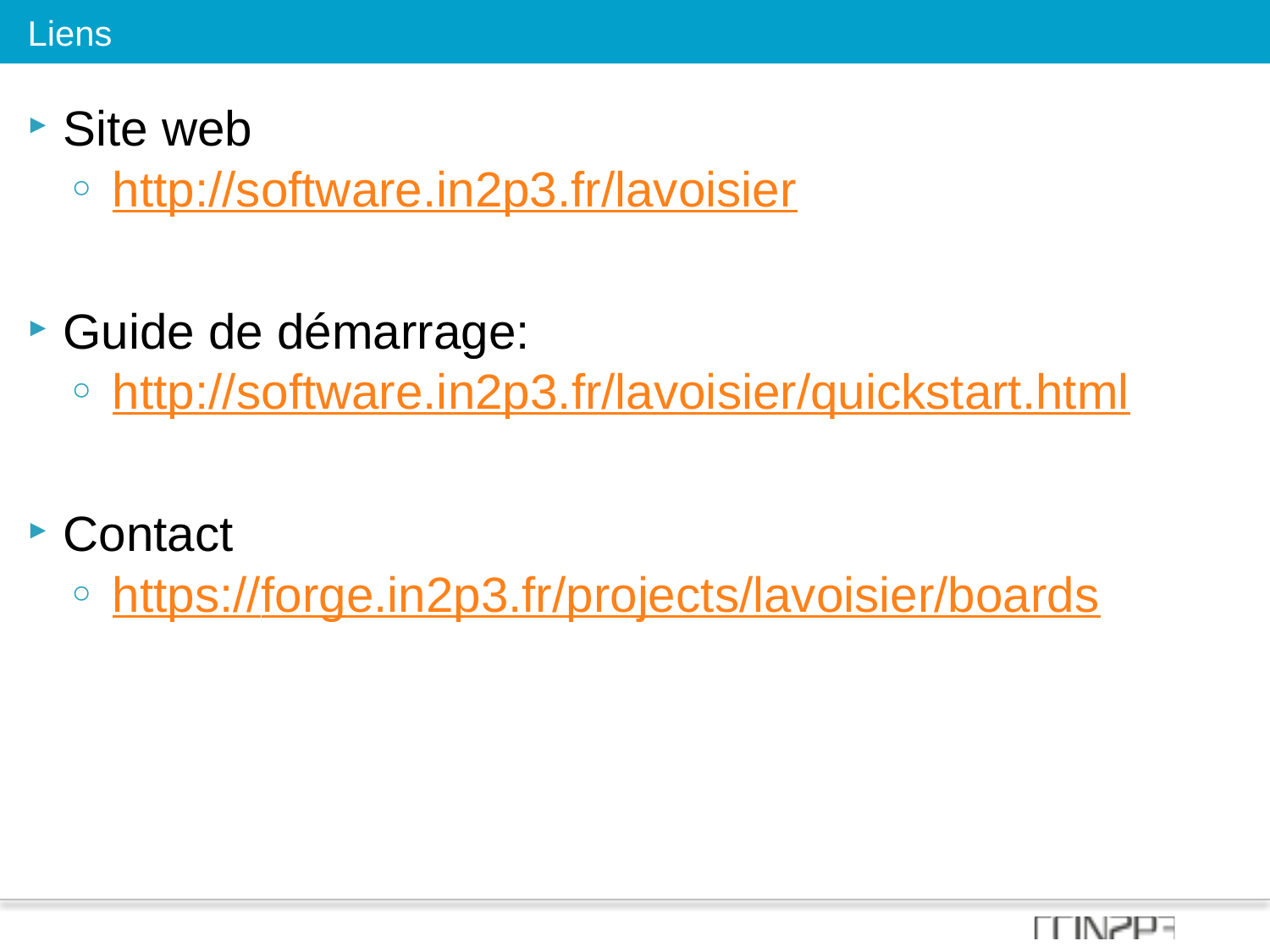

Liens
Site web
 http://software.in2p3.fr/lavoisier

Guide de démarrage:
 http://software.in2p3.fr/lavoisier/quickstart.html

Contact
 https://forge.in2p3.fr/projects/lavoisier/boards